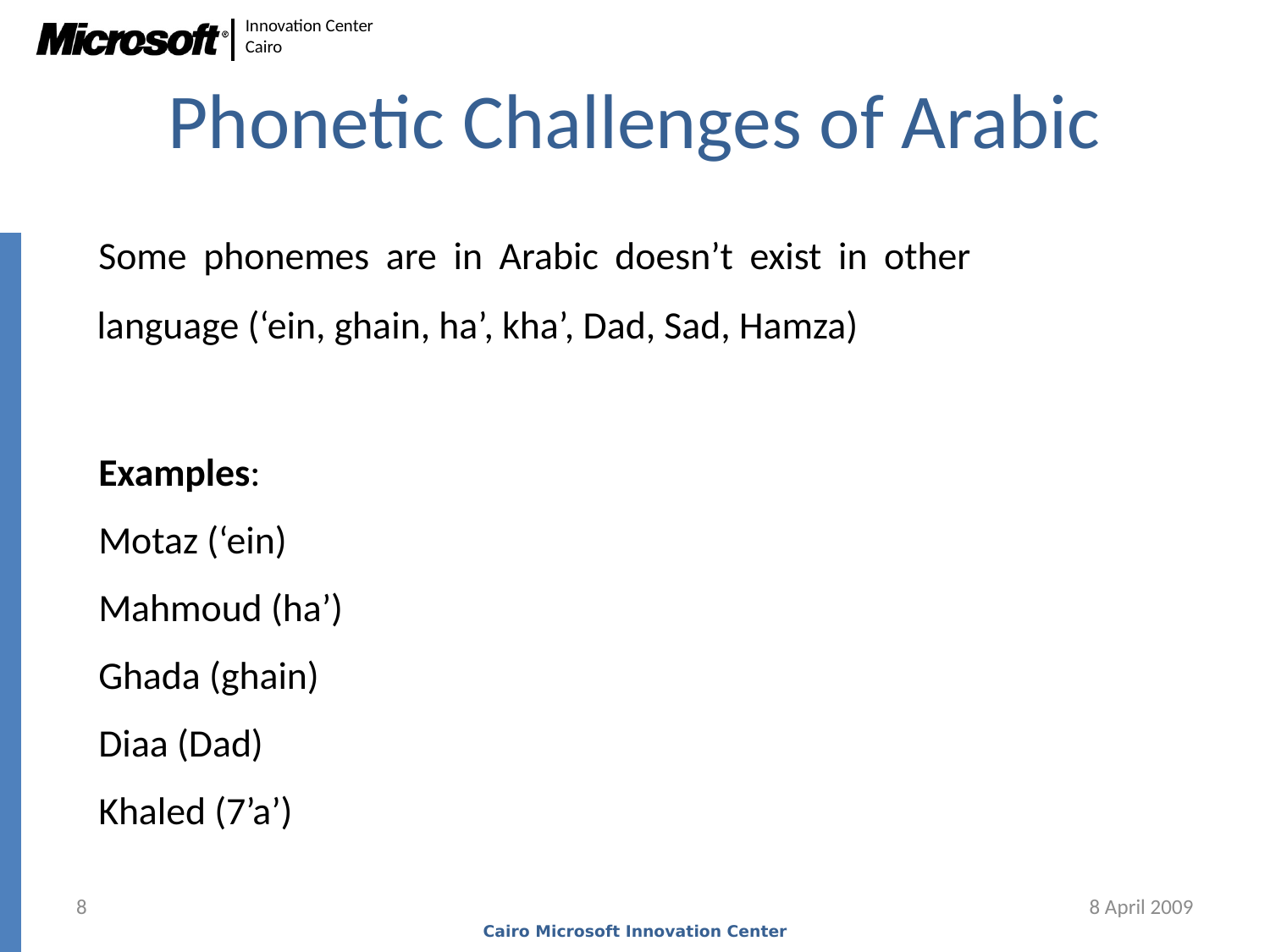

# Phonetic Challenges of Arabic
Some phonemes are in Arabic doesn’t exist in other language (‘ein, ghain, ha’, kha’, Dad, Sad, Hamza)

Examples:
Motaz (‘ein)
Mahmoud (ha’)
Ghada (ghain)
Diaa (Dad)
Khaled (7’a’)
8
8 April 2009